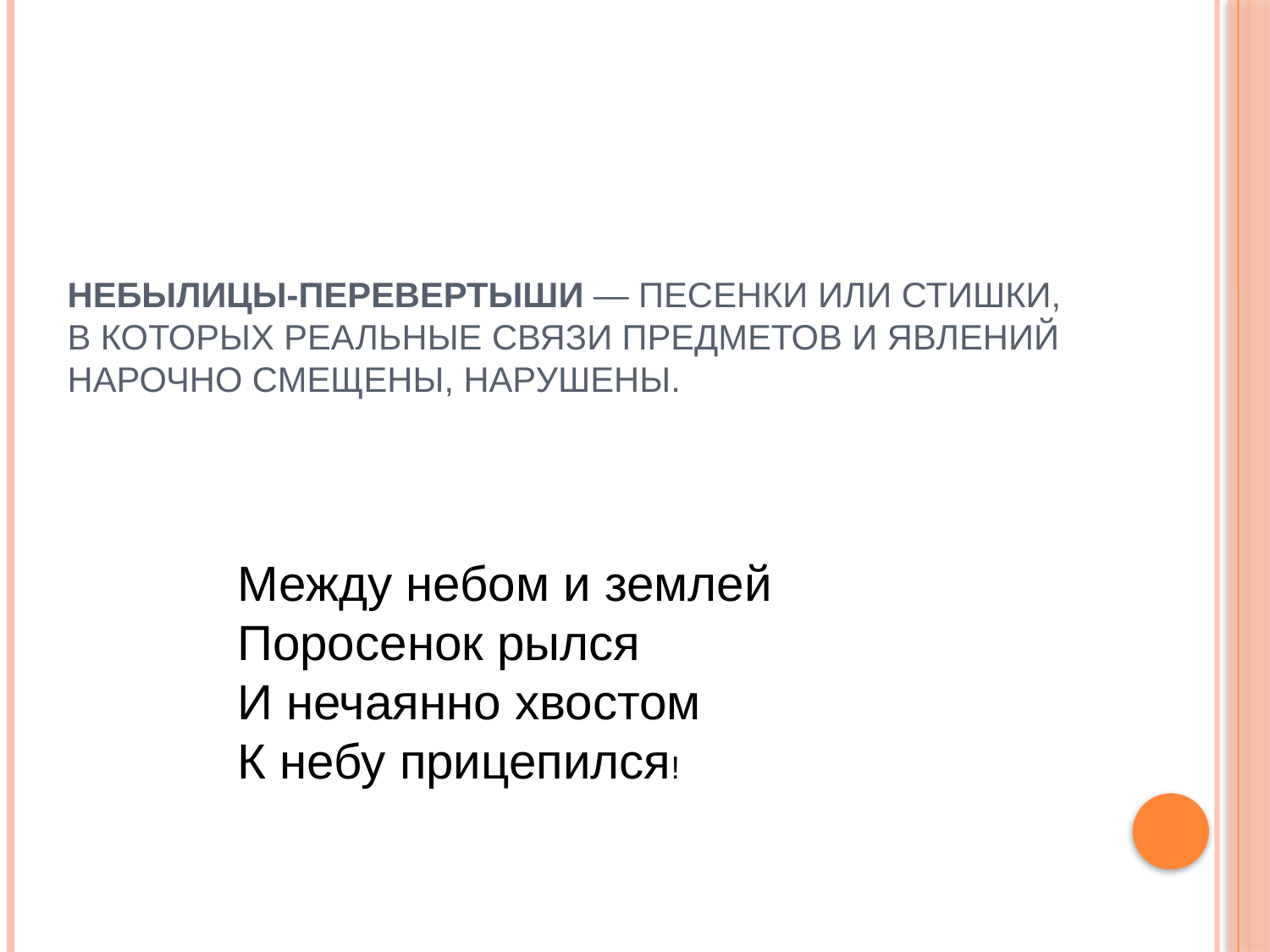

# небылицы-перевертыши — песенки или стишки, в которых реальные связи предметов и явлений нарочно смещены, нарушены.
Между небом и землей
Поросенок рылся
И нечаянно хвостом
К небу прицепился!